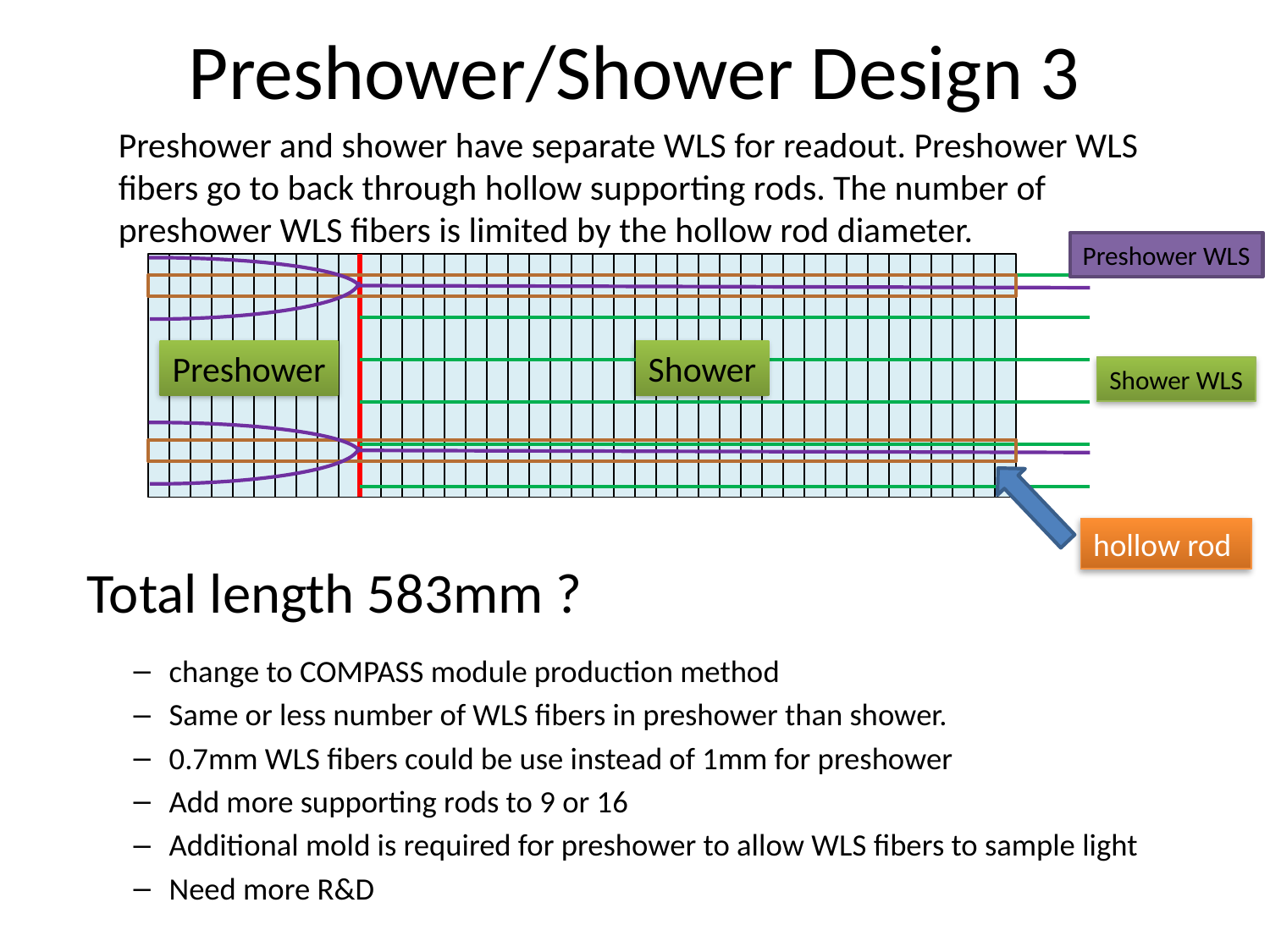

# Preshower/Shower Design 3
Preshower and shower have separate WLS for readout. Preshower WLS fibers go to back through hollow supporting rods. The number of preshower WLS fibers is limited by the hollow rod diameter.

Preshower WLS

Preshower
Shower
Shower WLS

hollow rod
Total length 583mm ?

change to COMPASS module production method
Same or less number of WLS fibers in preshower than shower.
0.7mm WLS fibers could be use instead of 1mm for preshower
Add more supporting rods to 9 or 16
Additional mold is required for preshower to allow WLS fibers to sample light
Need more R&D